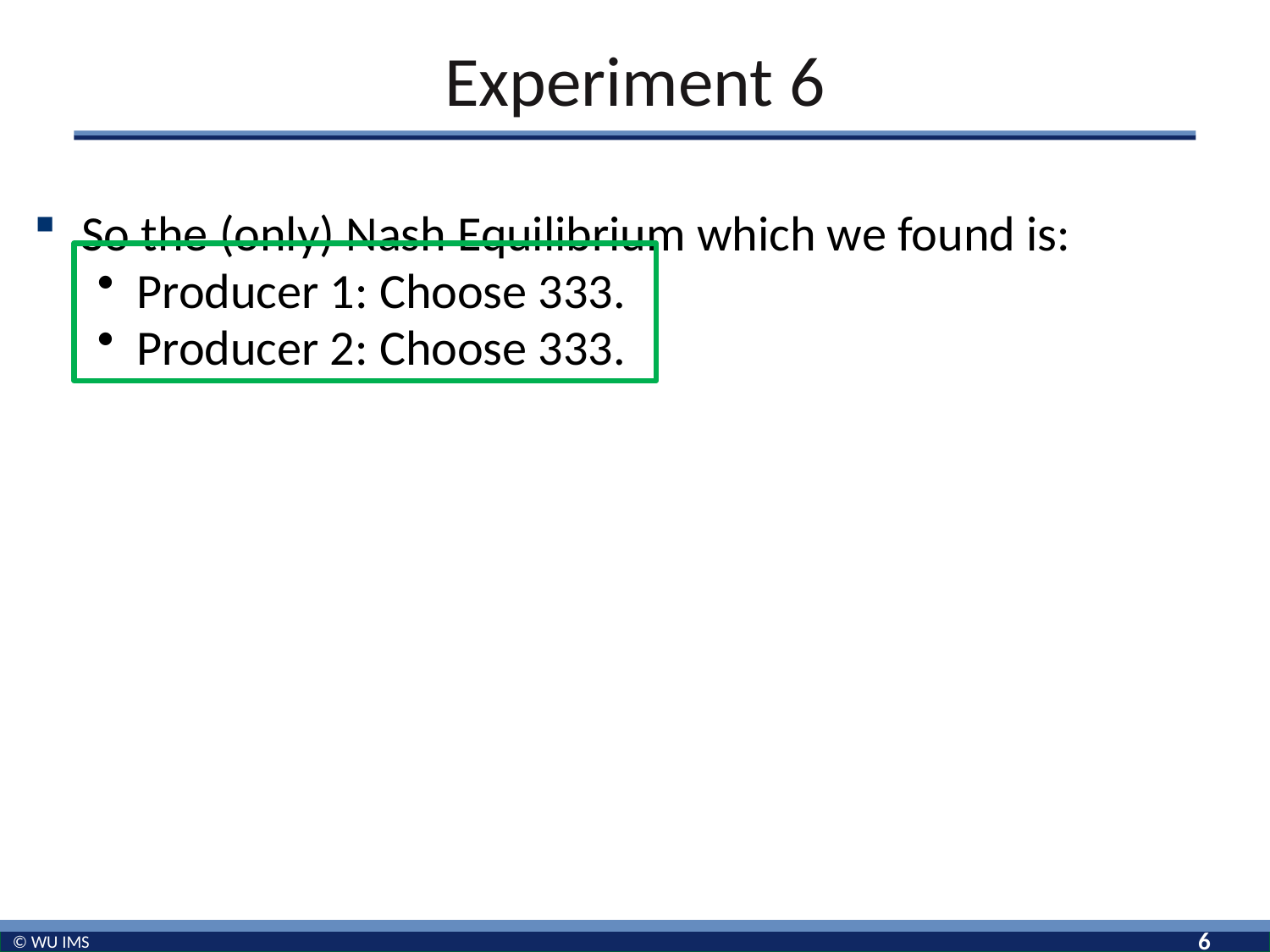

# Experiment 6

So the (only) Nash Equilibrium which we found is:
Producer 1: Choose 333.
Producer 2: Choose 333.

6